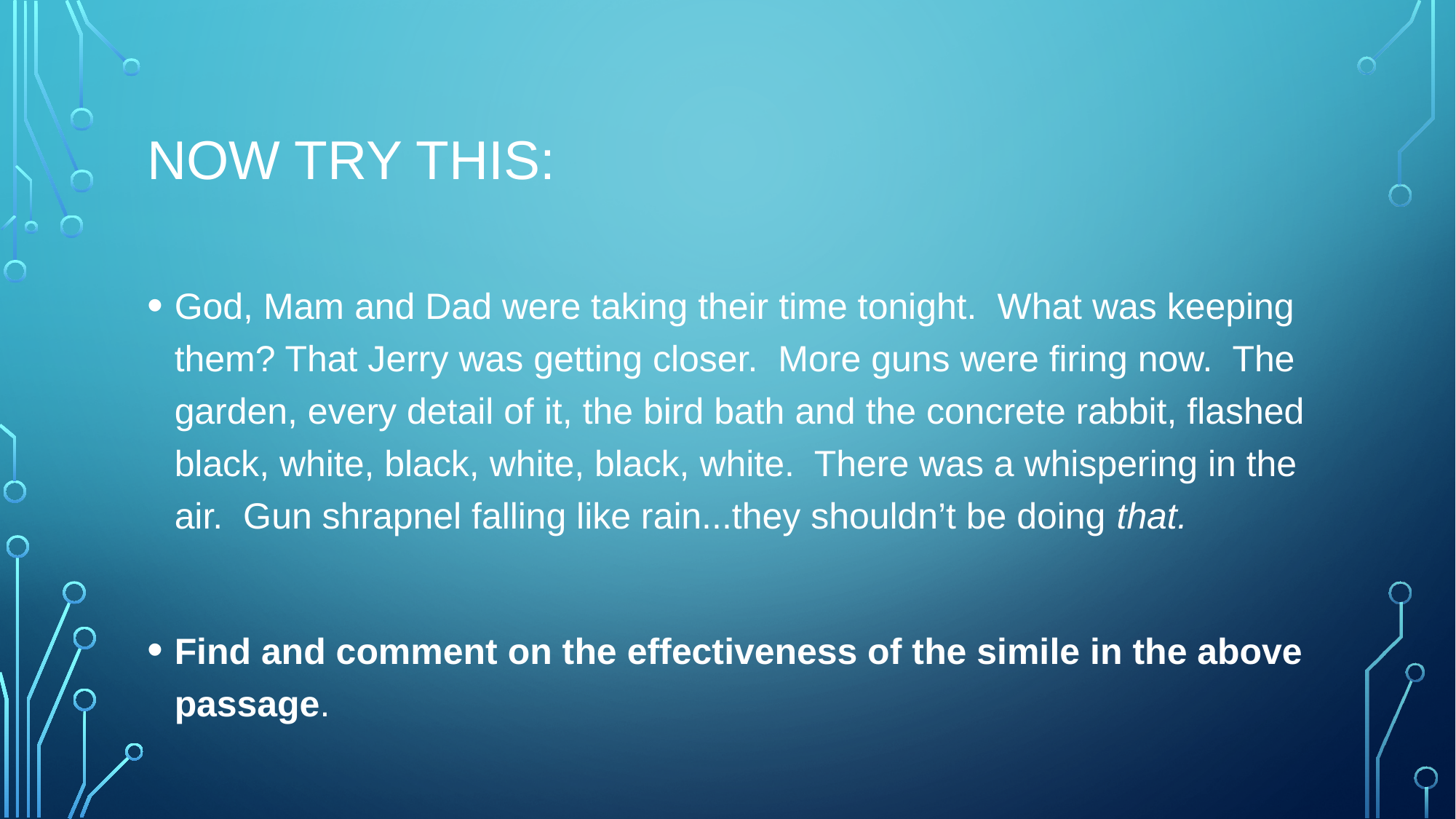

# Now try THis:
God, Mam and Dad were taking their time tonight.  What was keeping them? That Jerry was getting closer.  More guns were firing now.  The garden, every detail of it, the bird bath and the concrete rabbit, flashed black, white, black, white, black, white.  There was a whispering in the air.  Gun shrapnel falling like rain...they shouldn’t be doing that.

Find and comment on the effectiveness of the simile in the above passage.